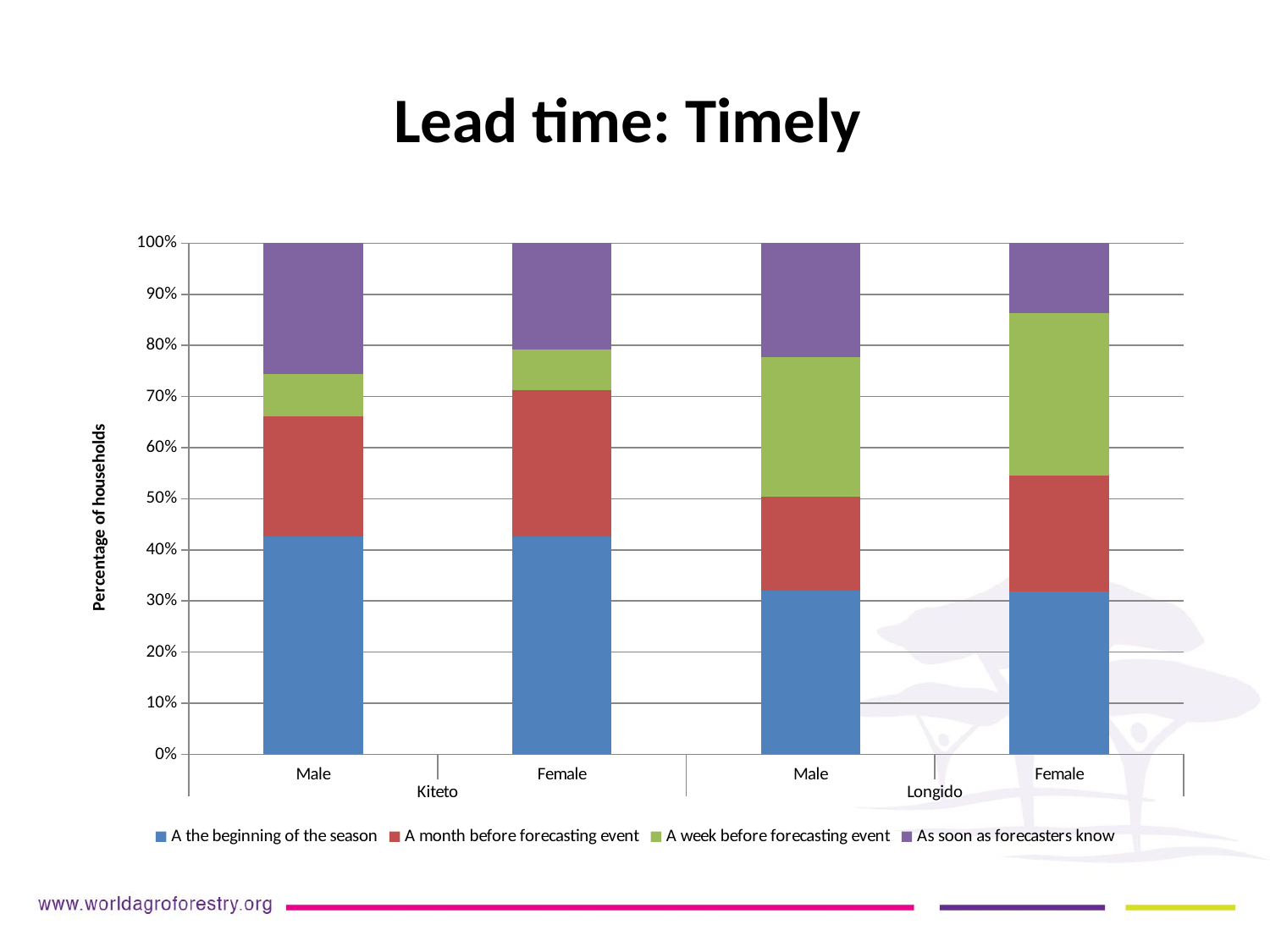

# Lead time: Timely

### Chart

| Category | A the beginning of the season | A month before forecasting event | A week before forecasting event | As soon as forecasters know |
|---|---|---|---|---|
| Male | 0.4256198347107438 | 0.23553719008264462 | 0.08264462809917356 | 0.256198347107438 |
| Female | 0.42574257425742573 | 0.2871287128712871 | 0.07920792079207921 | 0.2079207920792079 |
| Male | 0.32038834951456313 | 0.18446601941747573 | 0.27184466019417475 | 0.22330097087378642 |
| Female | 0.3181818181818182 | 0.22727272727272727 | 0.3181818181818182 | 0.13636363636363635 |